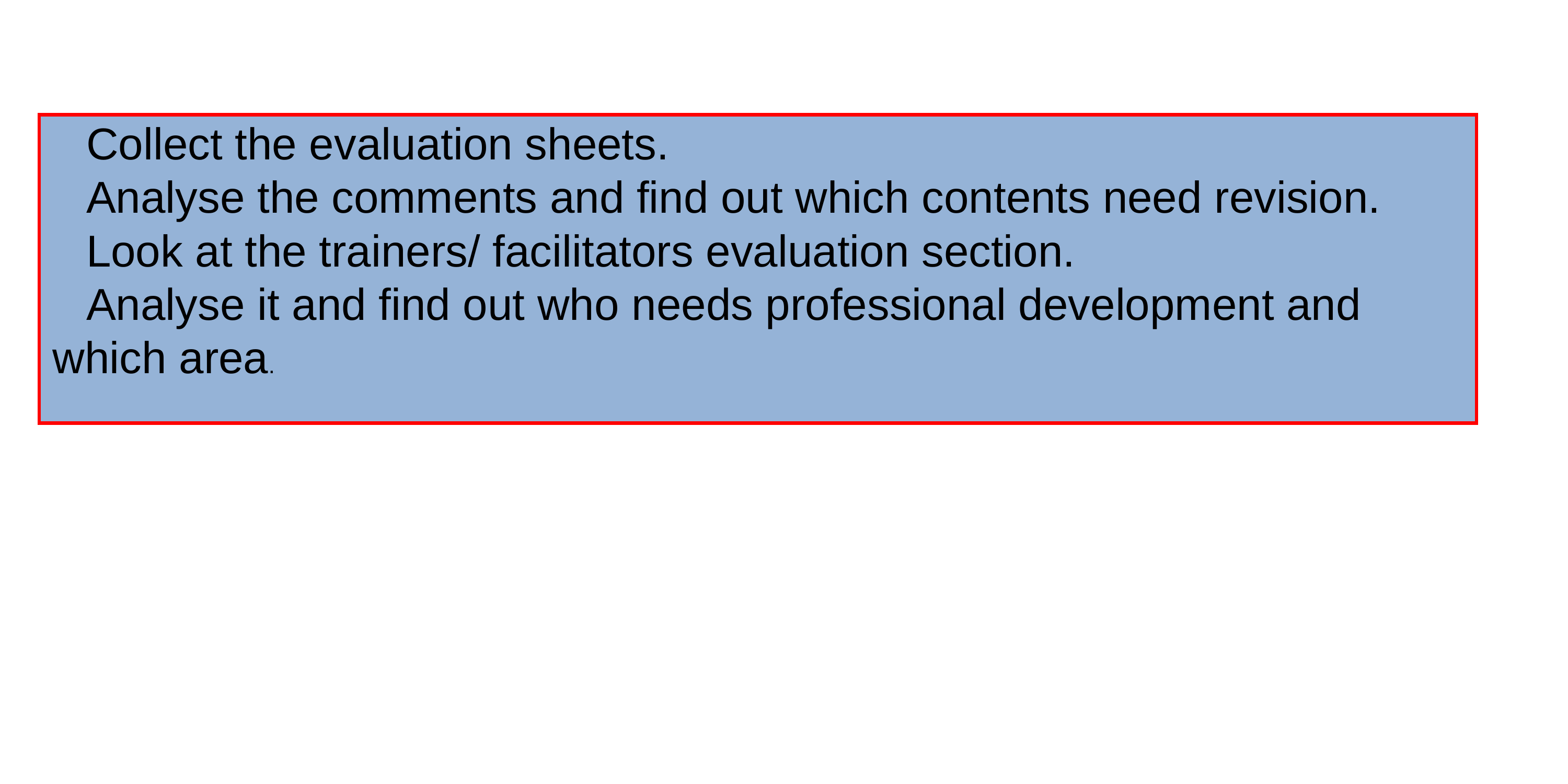

Collect the evaluation sheets.
Analyse the comments and find out which contents need revision.
Look at the trainers/ facilitators evaluation section.
Analyse it and find out who needs professional development and which area.